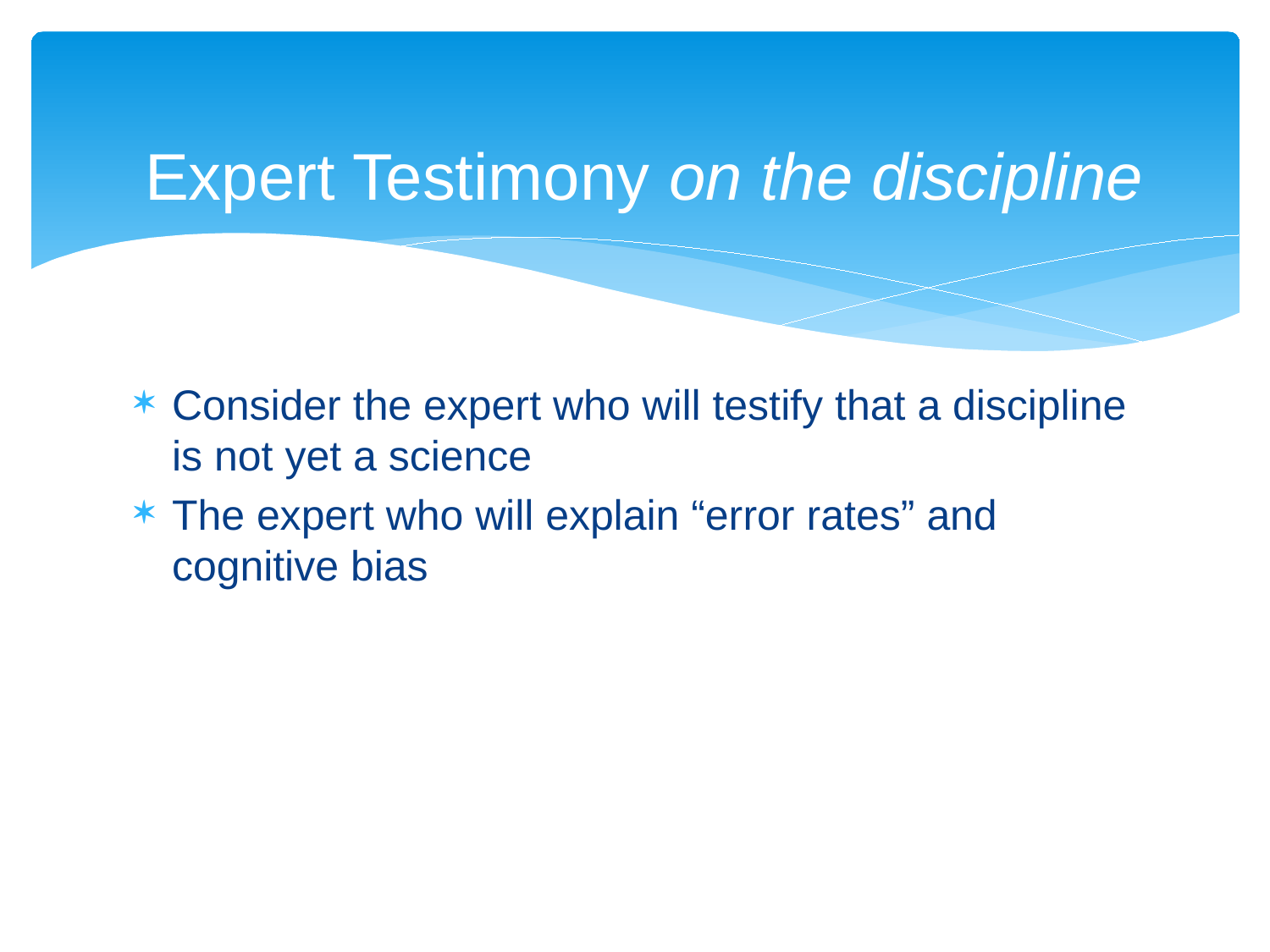

# Expert Testimony on the discipline
Consider the expert who will testify that a discipline is not yet a science
The expert who will explain “error rates” and cognitive bias